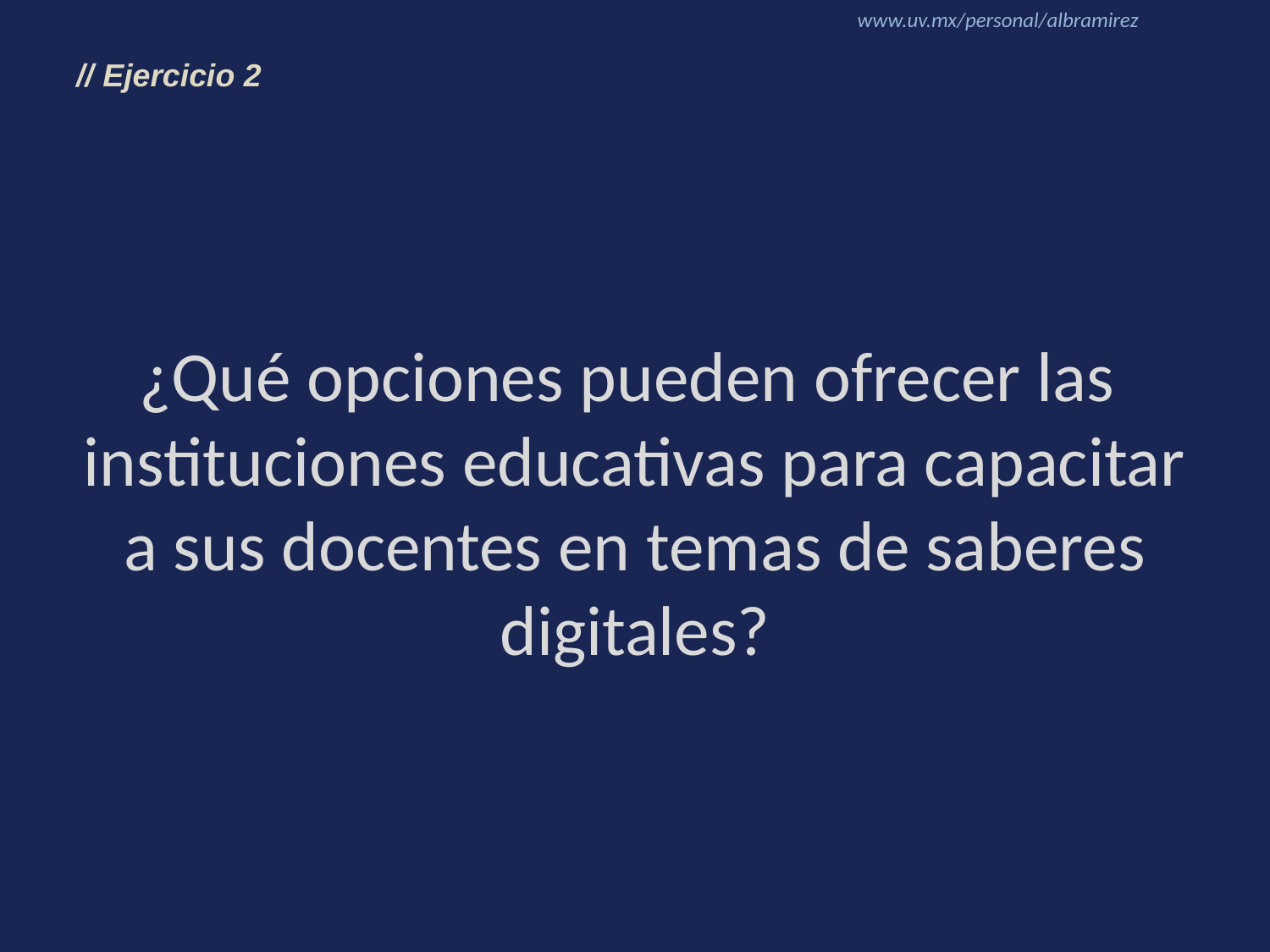

# // Ejercicio 2

¿Qué opciones pueden ofrecer las  instituciones educativas para capacitar a sus docentes en temas de saberes digitales?